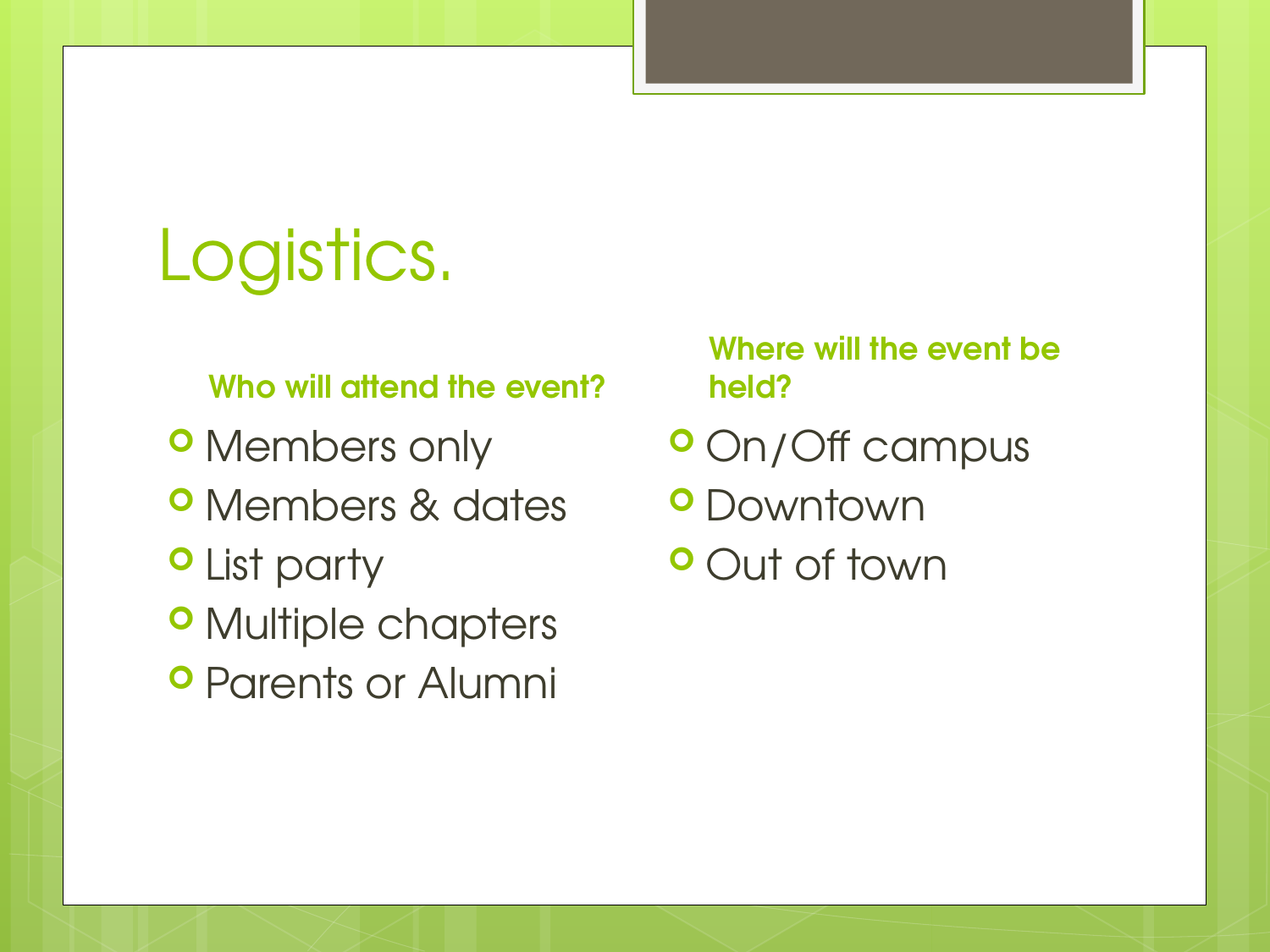

# Logistics.
Who will attend the event?
Where will the event be held?
Members only
Members & dates
List party
Multiple chapters
Parents or Alumni
On/Off campus
Downtown
Out of town